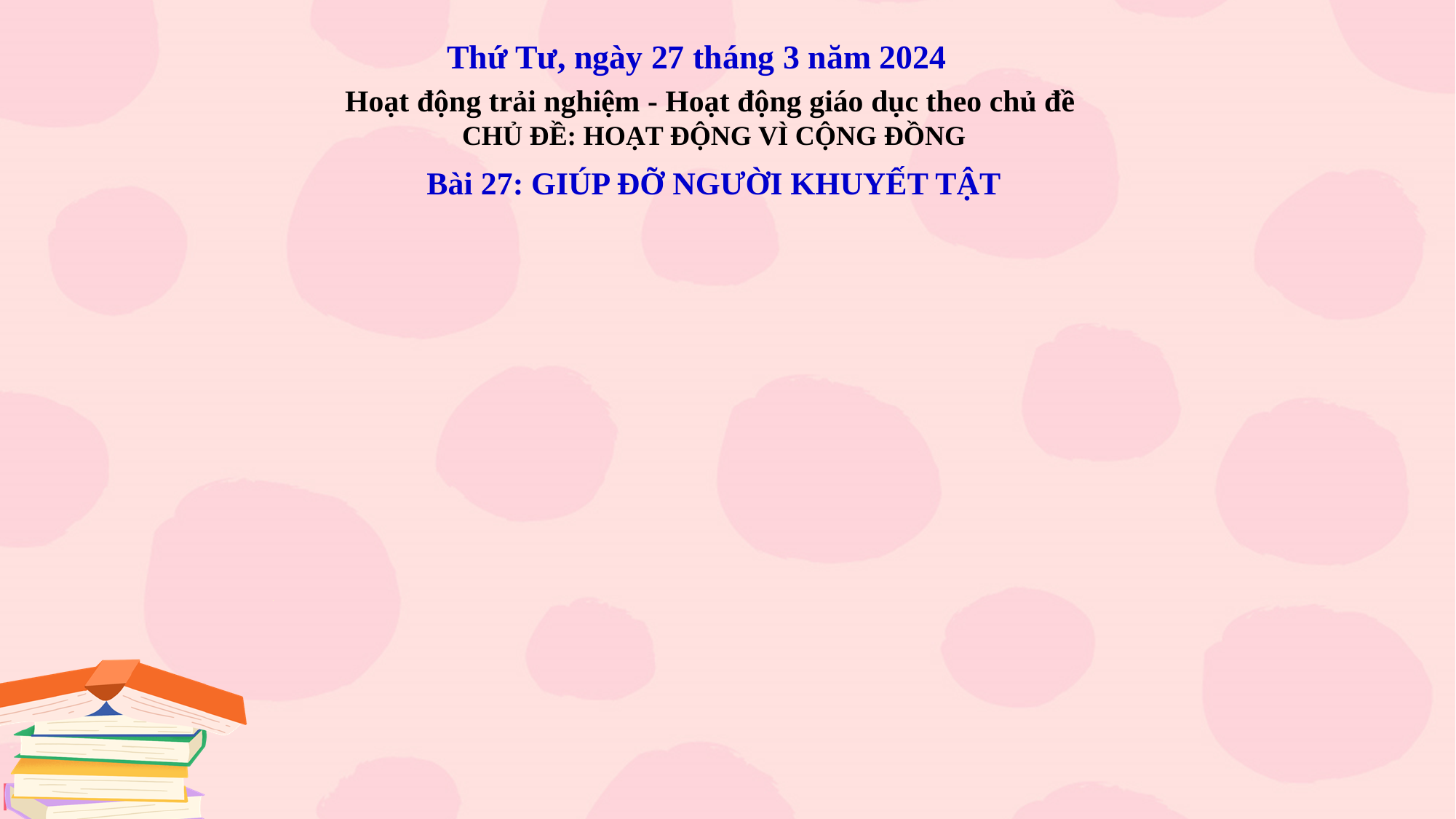

Thứ Tư, ngày 27 tháng 3 năm 2024
Hoạt động trải nghiệm - Hoạt động giáo dục theo chủ đề
CHỦ ĐỀ: HOẠT ĐỘNG VÌ CỘNG ĐỒNG
Bài 27: GIÚP ĐỠ NGƯỜI KHUYẾT TẬT